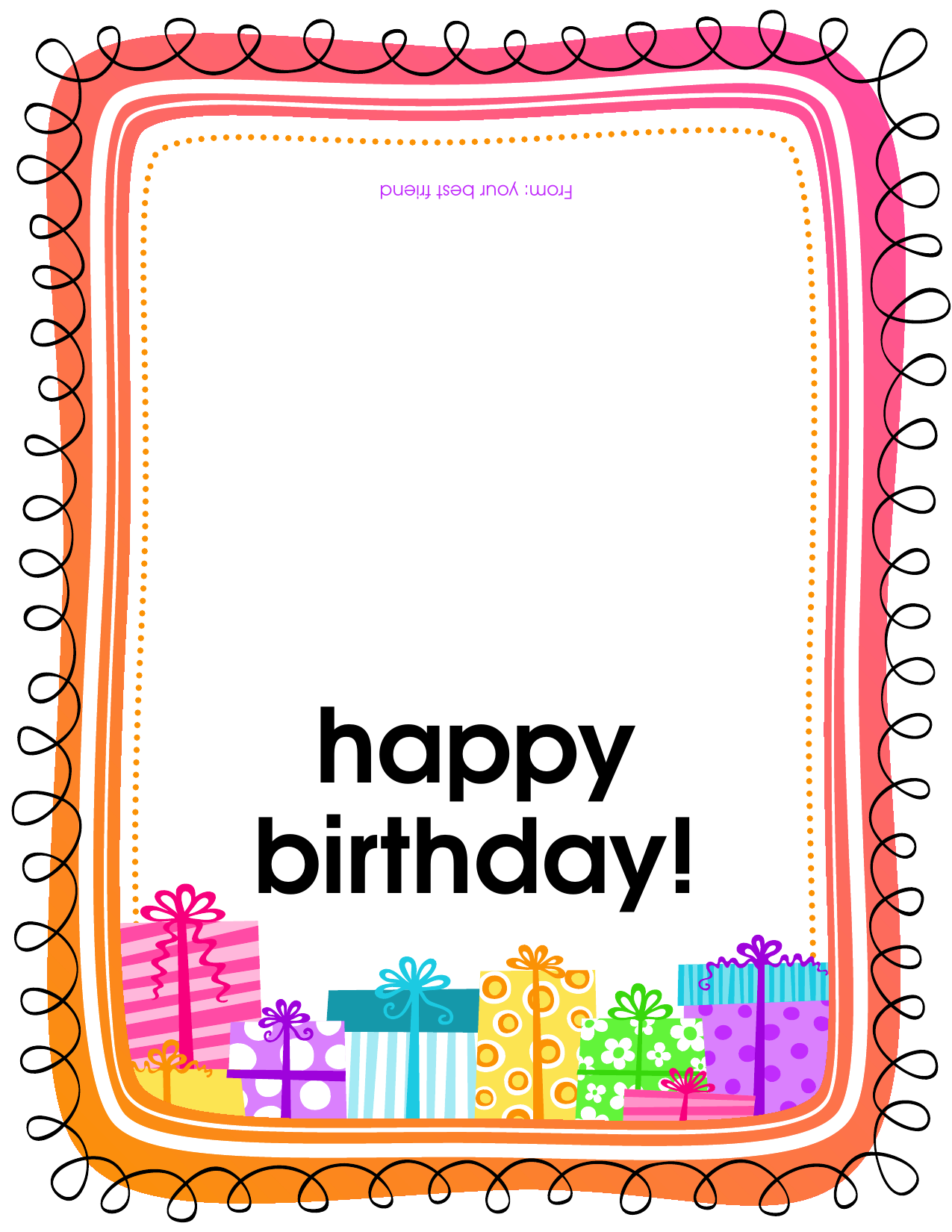

From: your best friend
# happy birthday!